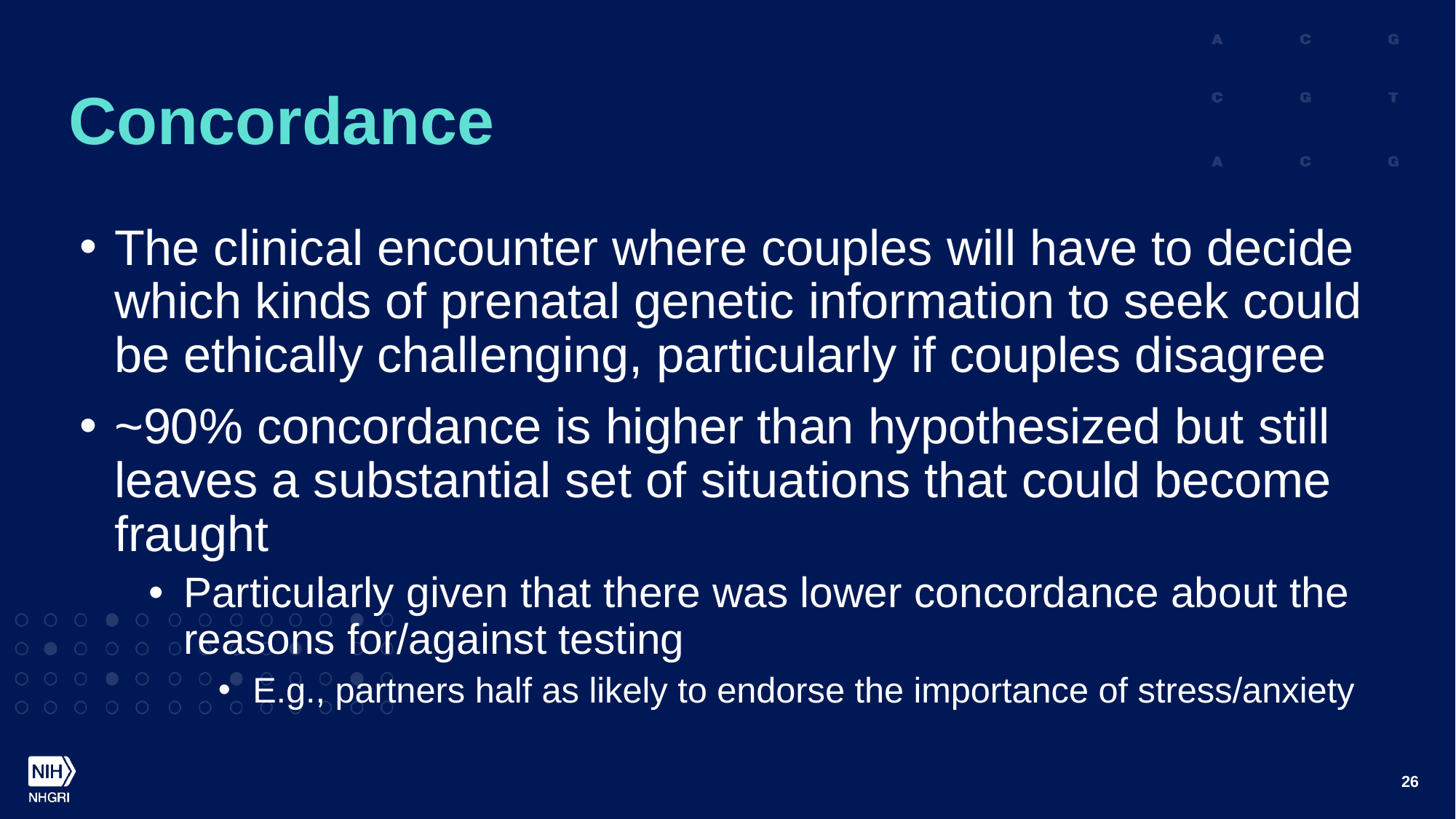

# Concordance
The clinical encounter where couples will have to decide which kinds of prenatal genetic information to seek could be ethically challenging, particularly if couples disagree
~90% concordance is higher than hypothesized but still leaves a substantial set of situations that could become fraught
Particularly given that there was lower concordance about the reasons for/against testing
E.g., partners half as likely to endorse the importance of stress/anxiety
26